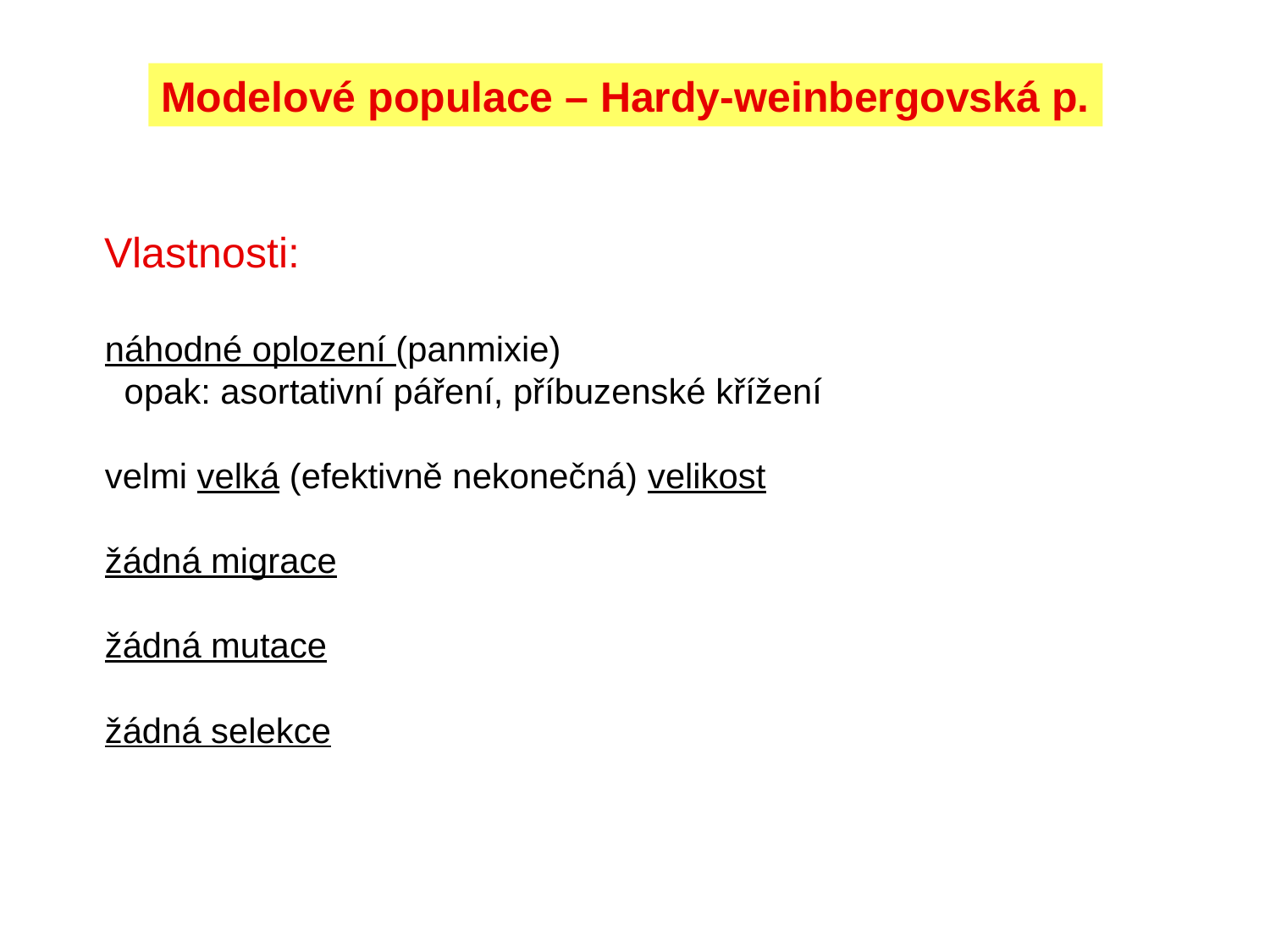

Modelové populace – Hardy-weinbergovská p.
Vlastnosti:
náhodné oplození (panmixie)
  opak: asortativní páření, příbuzenské křížení
velmi velká (efektivně nekonečná) velikost
žádná migrace
žádná mutace
žádná selekce